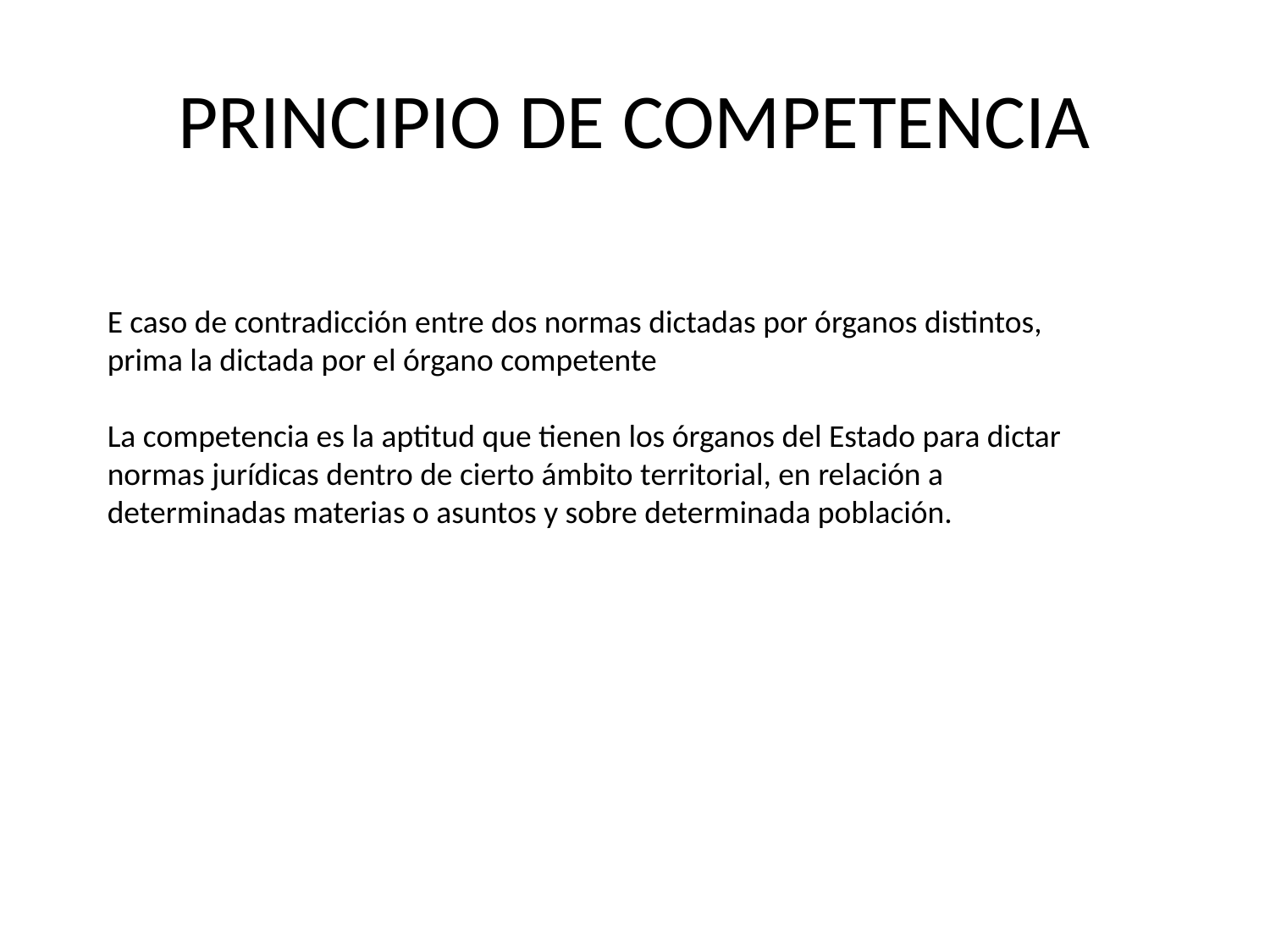

# PRINCIPIO DE COMPETENCIA
E caso de contradicción entre dos normas dictadas por órganos distintos, prima la dictada por el órgano competente

La competencia es la aptitud que tienen los órganos del Estado para dictar normas jurídicas dentro de cierto ámbito territorial, en relación a determinadas materias o asuntos y sobre determinada población.